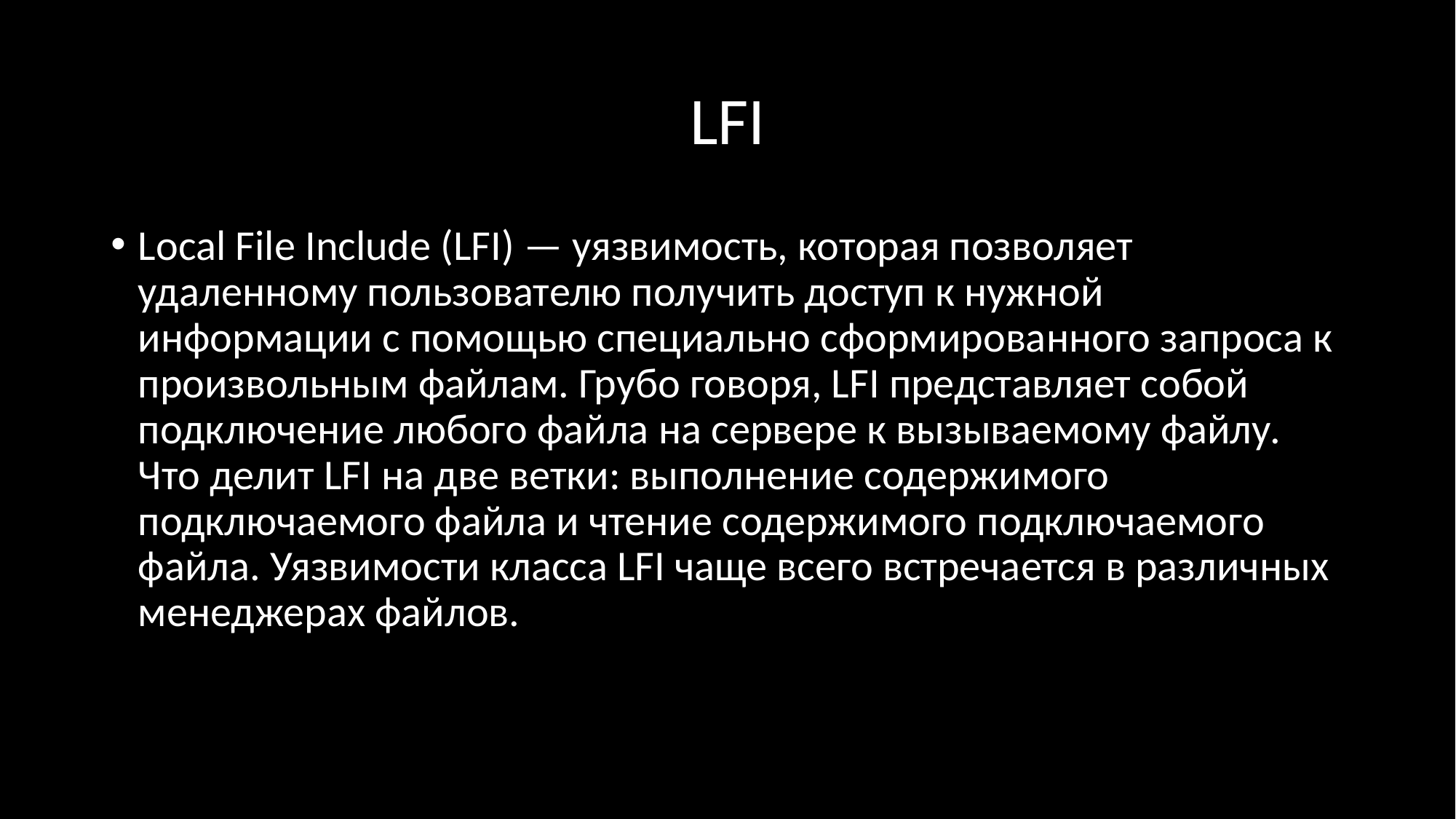

# LFI
Local File Include (LFI) — уязвимость, которая позволяет удаленному пользователю получить доступ к нужной информации с помощью специально сформированного запроса к произвольным файлам. Грубо говоря, LFI представляет собой подключение любого файла на сервере к вызываемому файлу. Что делит LFI на две ветки: выполнение содержимого подключаемого файла и чтение содержимого подключаемого файла. Уязвимости класса LFI чаще всего встречается в различных менеджерах файлов.